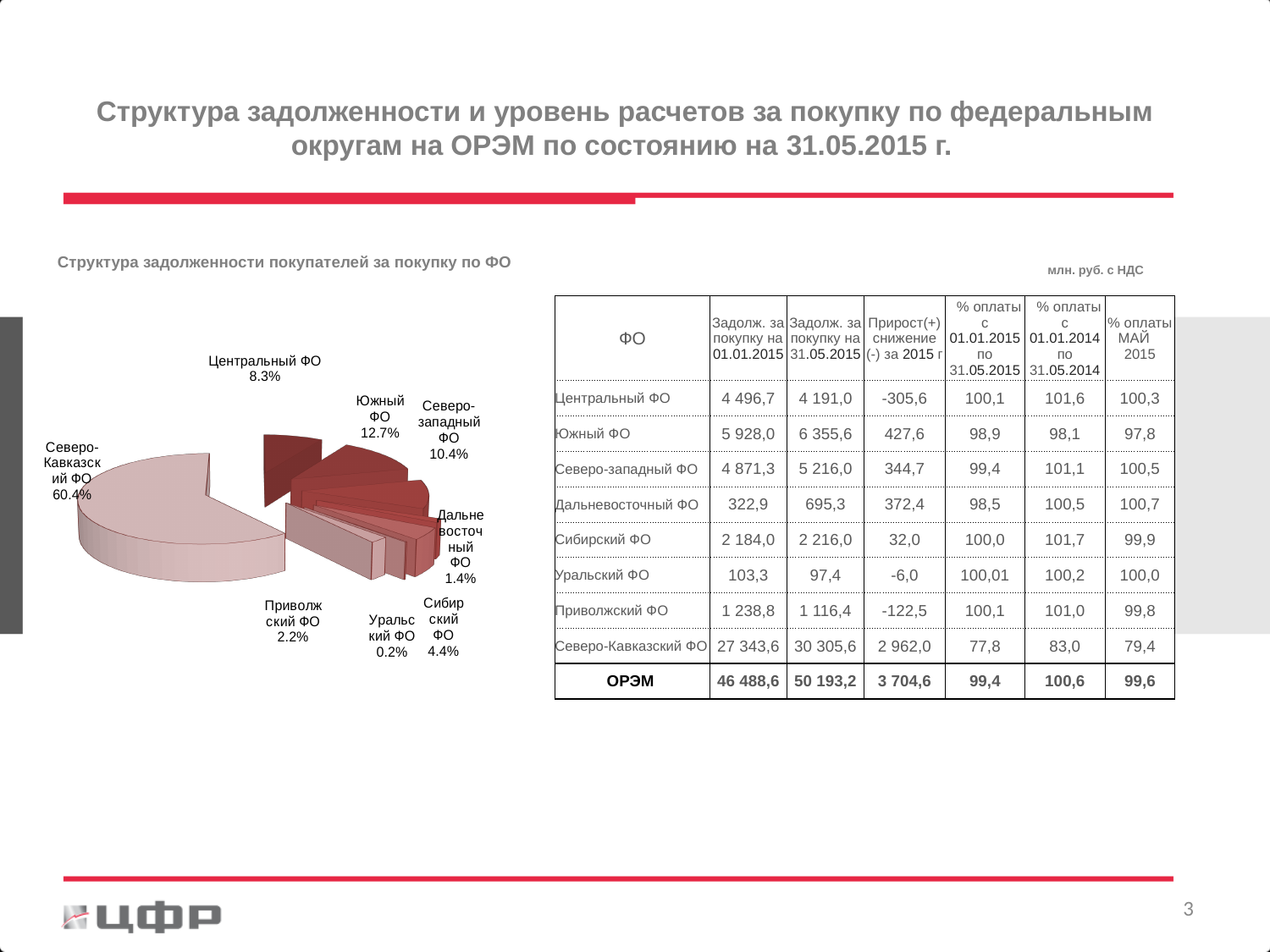

# Структура задолженности и уровень расчетов за покупку по федеральным округам на ОРЭМ по состоянию на 31.05.2015 г.
Структура задолженности покупателей за покупку по ФО
млн. руб. с НДС

[unsupported chart]

| ФО | Задолж. за покупку на 01.01.2015 | Задолж. за покупку на 31.05.2015 | Прирост(+) снижение (-) за 2015 г | % оплаты с 01.01.2015 по 31.05.2015 | % оплаты с 01.01.2014 по 31.05.2014 | % оплаты МАЙ 2015 |
| --- | --- | --- | --- | --- | --- | --- |
| Центральный ФО | 4 496,7 | 4 191,0 | -305,6 | 100,1 | 101,6 | 100,3 |
| Южный ФО | 5 928,0 | 6 355,6 | 427,6 | 98,9 | 98,1 | 97,8 |
| Северо-западный ФО | 4 871,3 | 5 216,0 | 344,7 | 99,4 | 101,1 | 100,5 |
| Дальневосточный ФО | 322,9 | 695,3 | 372,4 | 98,5 | 100,5 | 100,7 |
| Сибирский ФО | 2 184,0 | 2 216,0 | 32,0 | 100,0 | 101,7 | 99,9 |
| Уральский ФО | 103,3 | 97,4 | -6,0 | 100,01 | 100,2 | 100,0 |
| Приволжский ФО | 1 238,8 | 1 116,4 | -122,5 | 100,1 | 101,0 | 99,8 |
| Северо-Кавказский ФО | 27 343,6 | 30 305,6 | 2 962,0 | 77,8 | 83,0 | 79,4 |
| ОРЭМ | 46 488,6 | 50 193,2 | 3 704,6 | 99,4 | 100,6 | 99,6 |
3